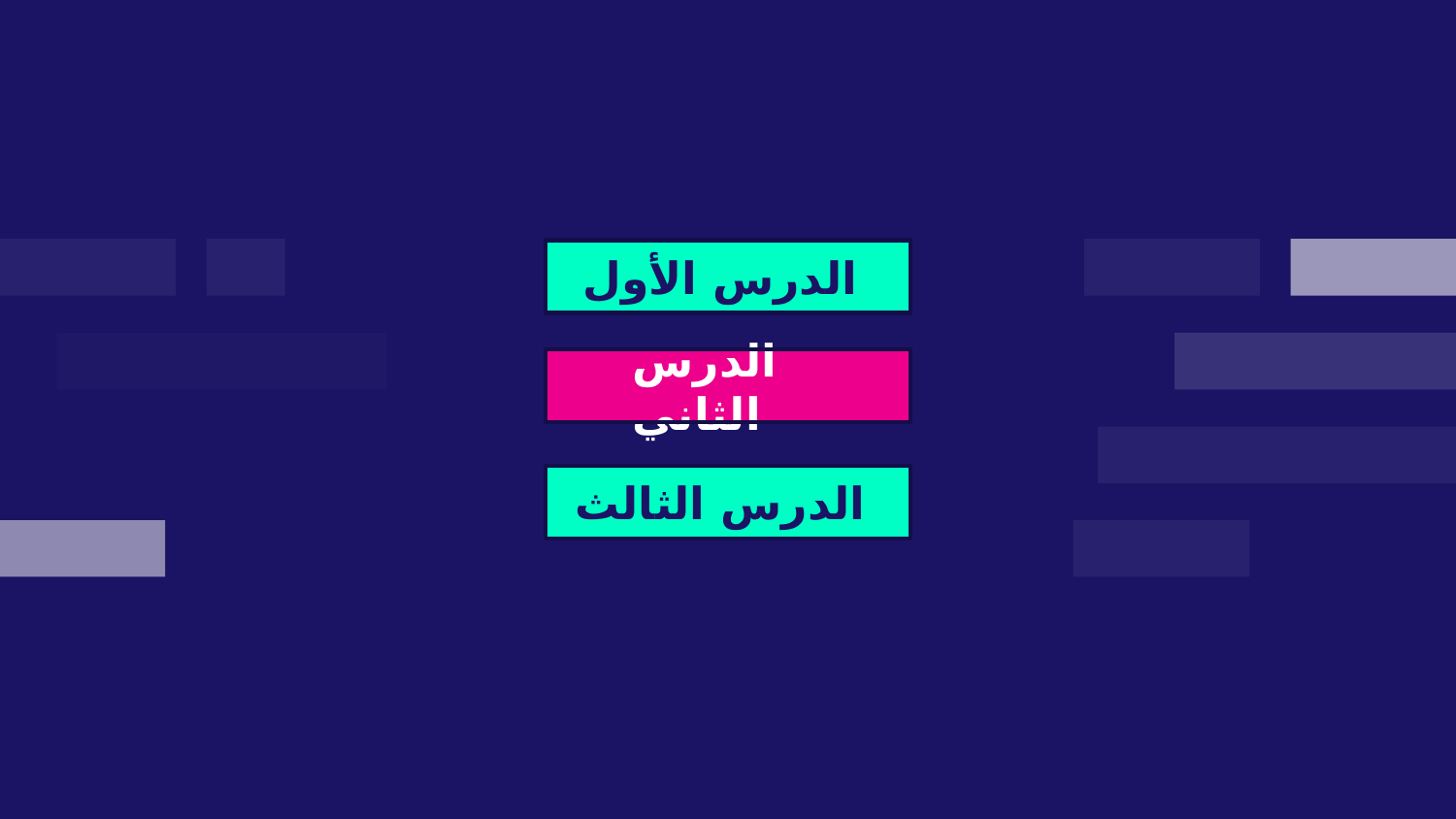

# الدرس الأول
الدرس الثاني

الدرس الثالث